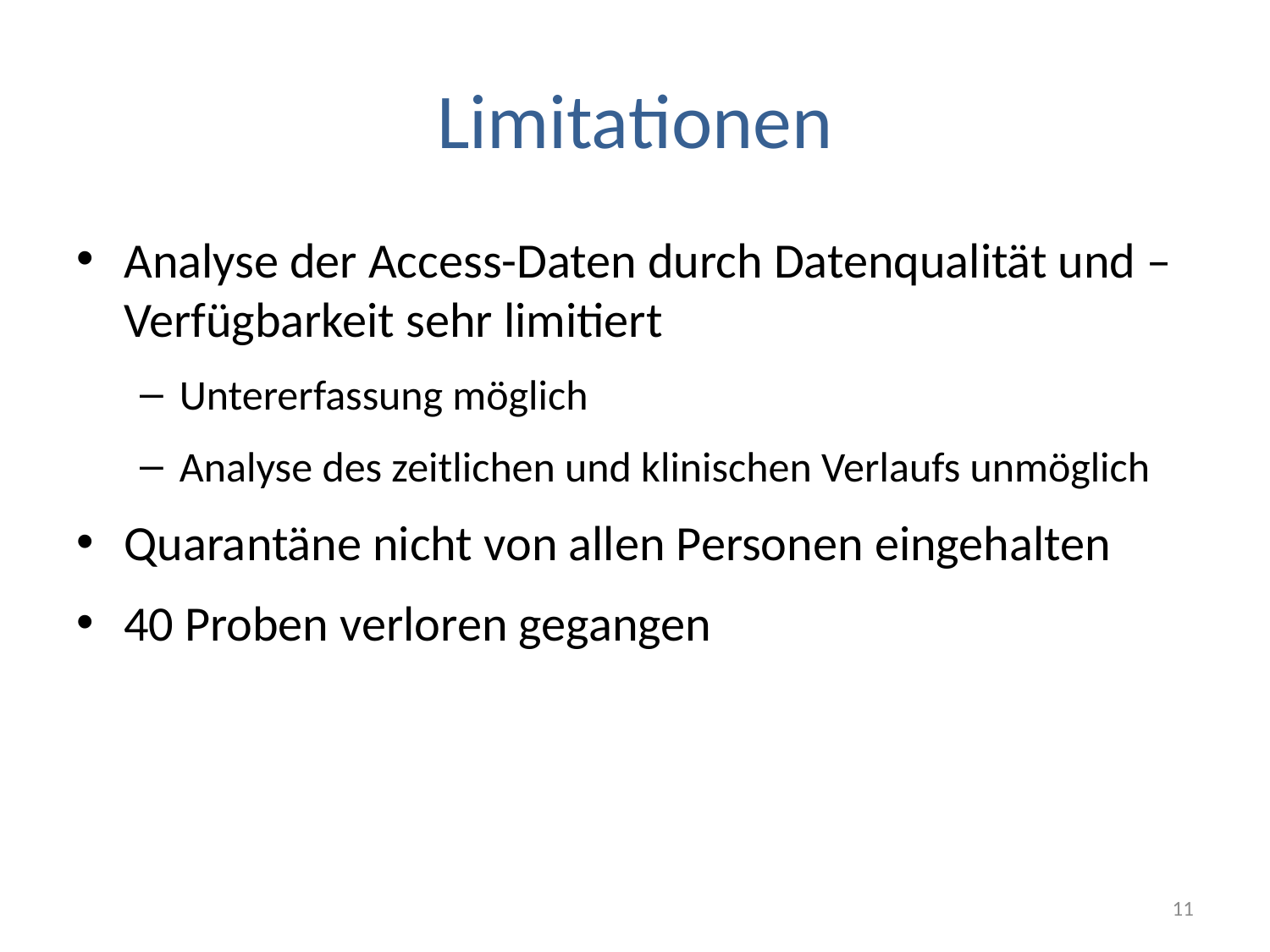

# Limitationen
Analyse der Access-Daten durch Datenqualität und –Verfügbarkeit sehr limitiert
Untererfassung möglich
Analyse des zeitlichen und klinischen Verlaufs unmöglich
Quarantäne nicht von allen Personen eingehalten
40 Proben verloren gegangen

11